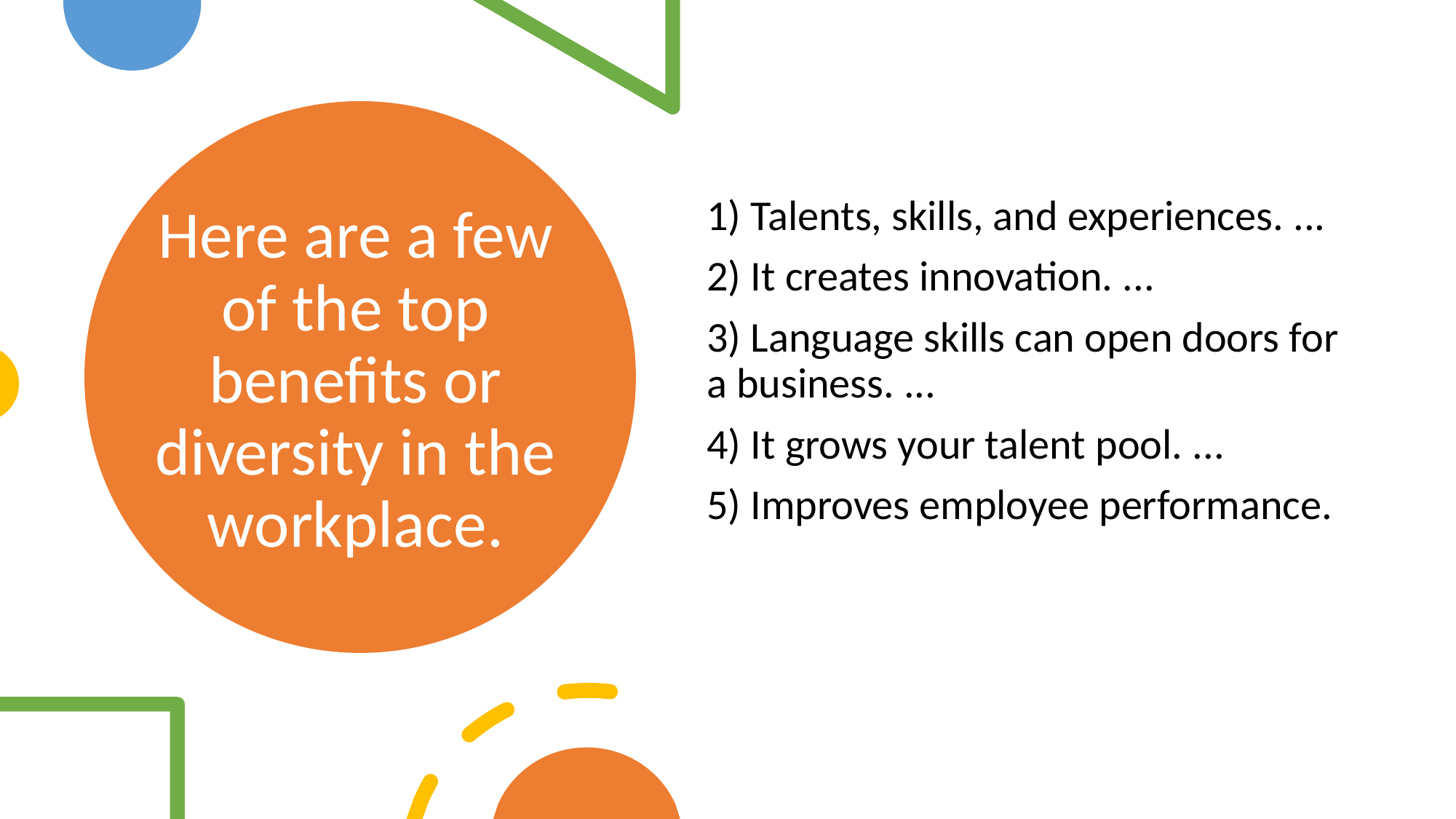

# Here are a few of the top benefits or diversity in the workplace.
1) Talents, skills, and experiences. ...
2) It creates innovation. ...
3) Language skills can open doors for a business. ...
4) It grows your talent pool. ...
5) Improves employee performance.